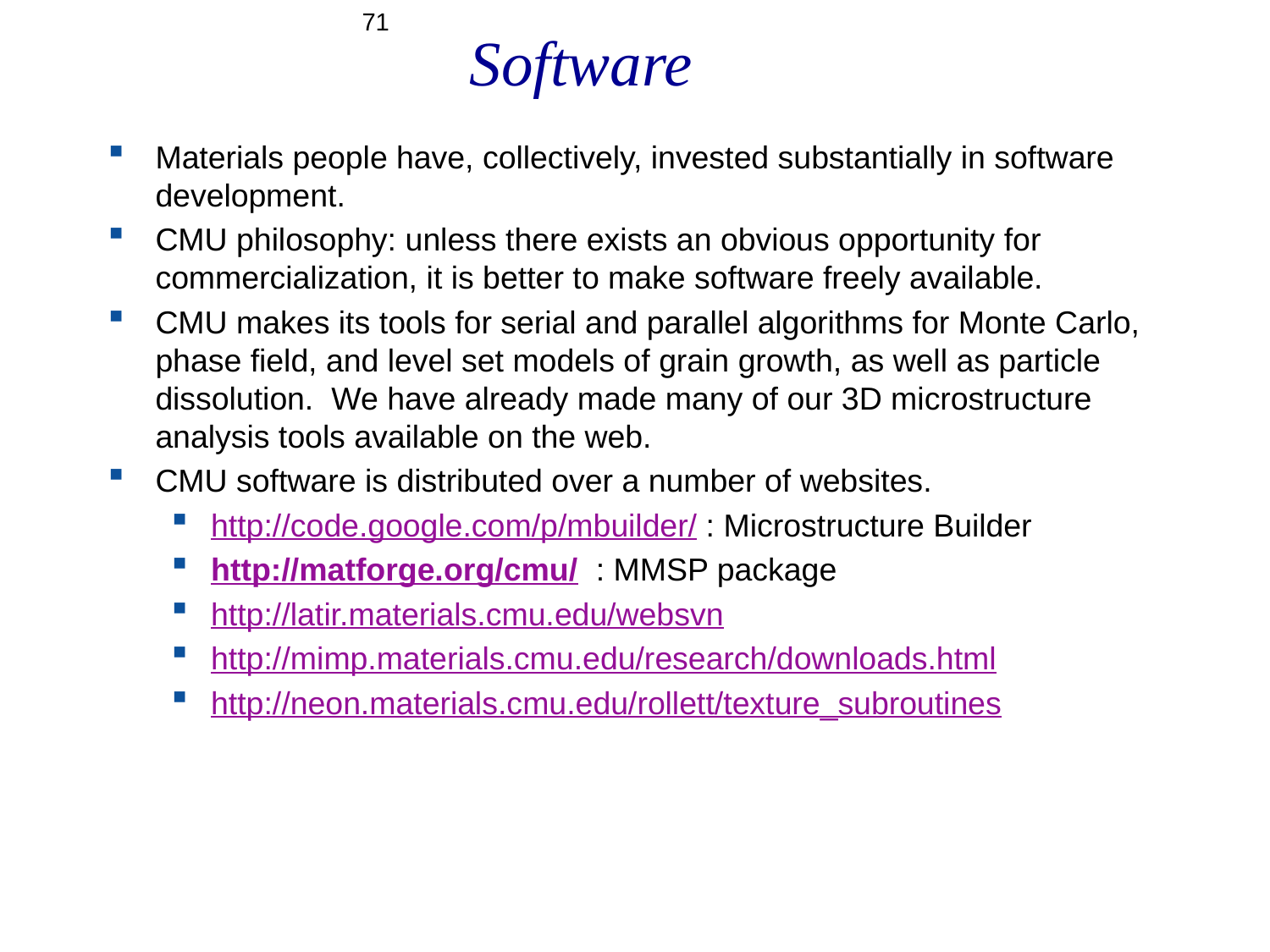

71
Software
Materials people have, collectively, invested substantially in software development.
CMU philosophy: unless there exists an obvious opportunity for commercialization, it is better to make software freely available.
CMU makes its tools for serial and parallel algorithms for Monte Carlo, phase field, and level set models of grain growth, as well as particle dissolution.  We have already made many of our 3D microstructure analysis tools available on the web.
CMU software is distributed over a number of websites.
http://code.google.com/p/mbuilder/ : Microstructure Builder
http://matforge.org/cmu/  : MMSP package
http://latir.materials.cmu.edu/websvn
http://mimp.materials.cmu.edu/research/downloads.html
http://neon.materials.cmu.edu/rollett/texture_subroutines